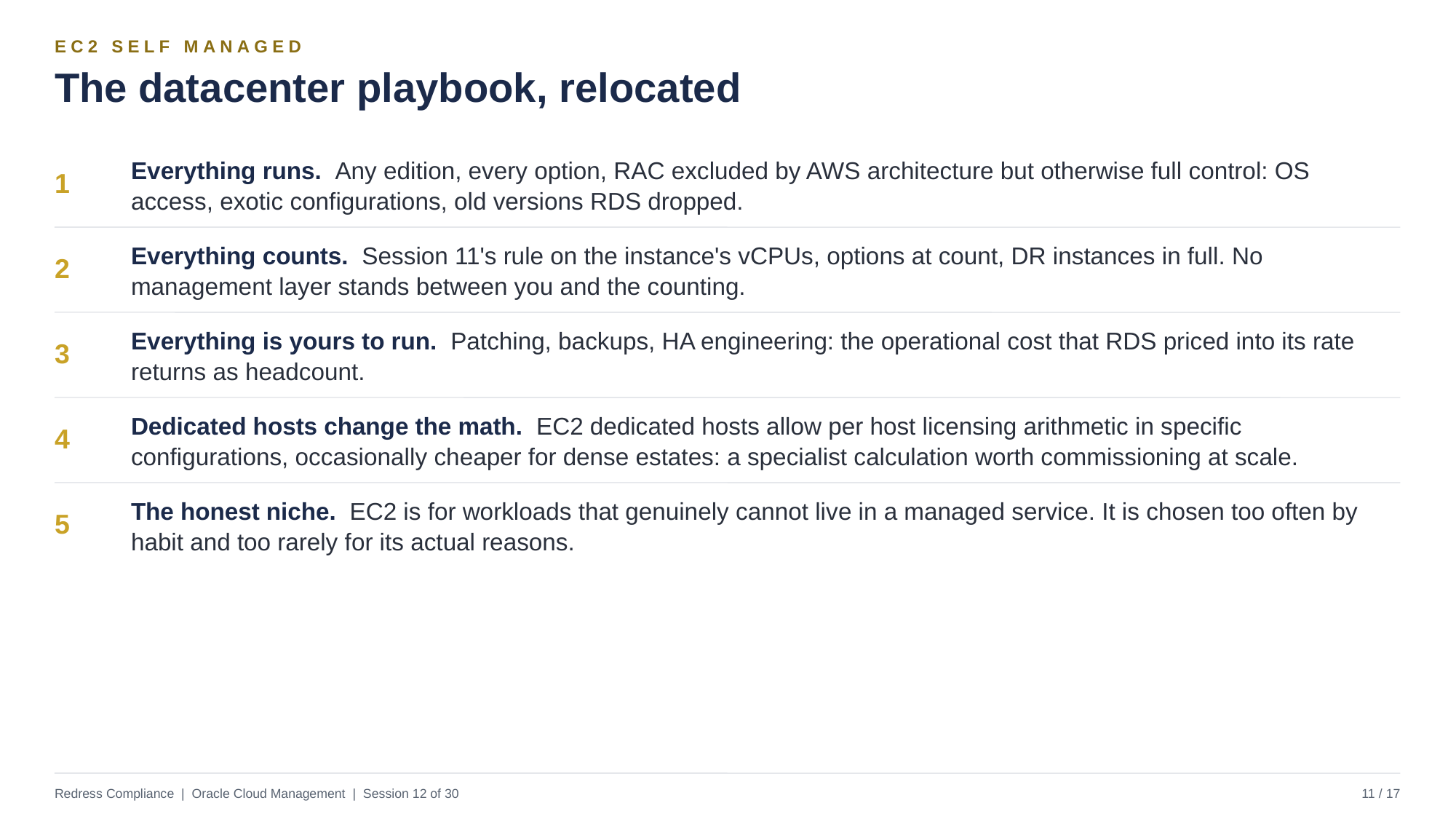

EC2 SELF MANAGED
The datacenter playbook, relocated
Everything runs.  Any edition, every option, RAC excluded by AWS architecture but otherwise full control: OS access, exotic configurations, old versions RDS dropped.
1

Everything counts.  Session 11's rule on the instance's vCPUs, options at count, DR instances in full. No management layer stands between you and the counting.
2

Everything is yours to run.  Patching, backups, HA engineering: the operational cost that RDS priced into its rate returns as headcount.
3

Dedicated hosts change the math.  EC2 dedicated hosts allow per host licensing arithmetic in specific configurations, occasionally cheaper for dense estates: a specialist calculation worth commissioning at scale.
4

The honest niche.  EC2 is for workloads that genuinely cannot live in a managed service. It is chosen too often by habit and too rarely for its actual reasons.
5

Redress Compliance  |  Oracle Cloud Management  |  Session 12 of 30
11 / 17